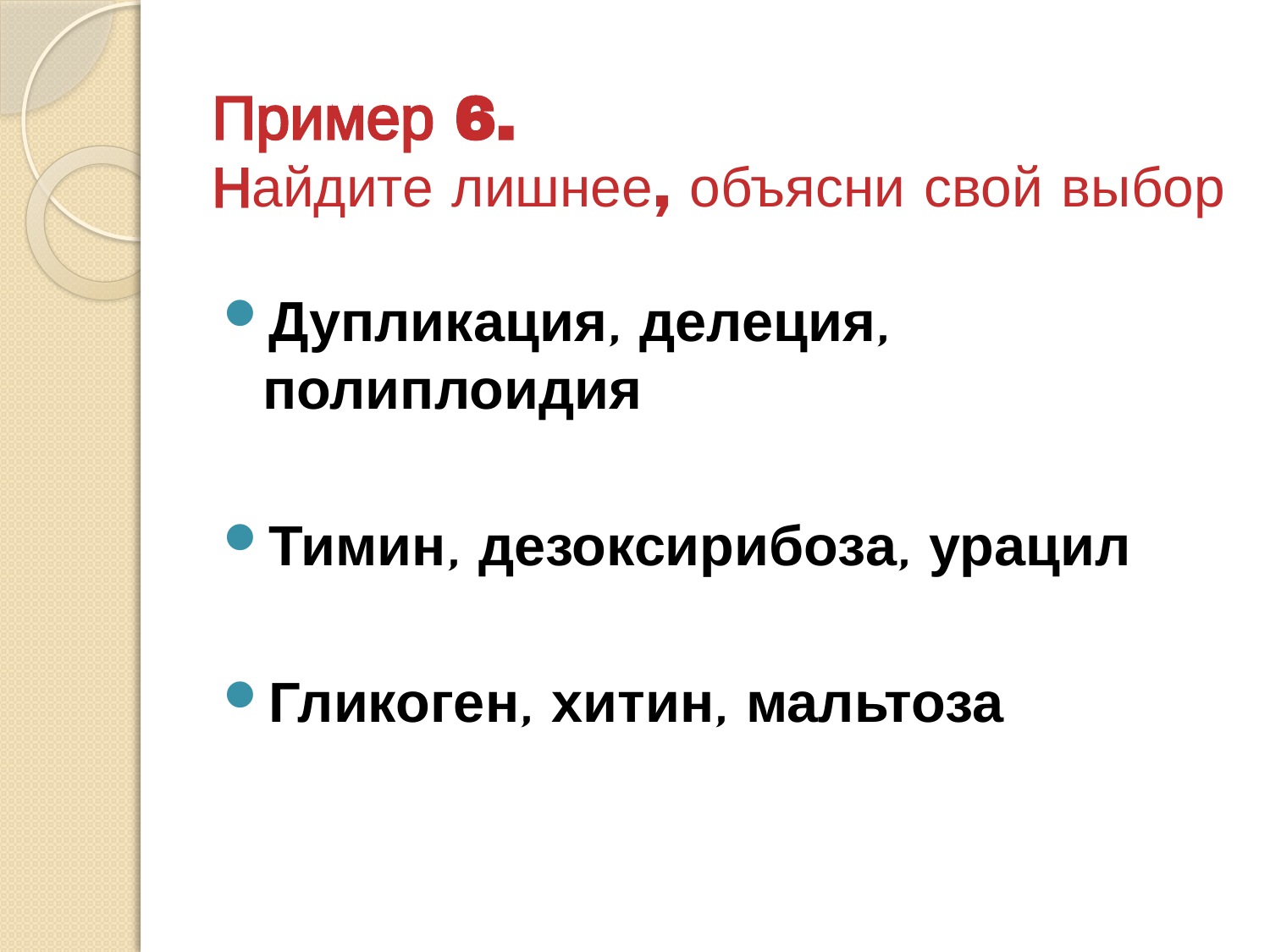

# Пример 6. Найдите лишнее, объясни свой выбор

Дупликация, делеция, полиплоидия

Тимин, дезоксирибоза, урацил

Гликоген, хитин, мальтоза